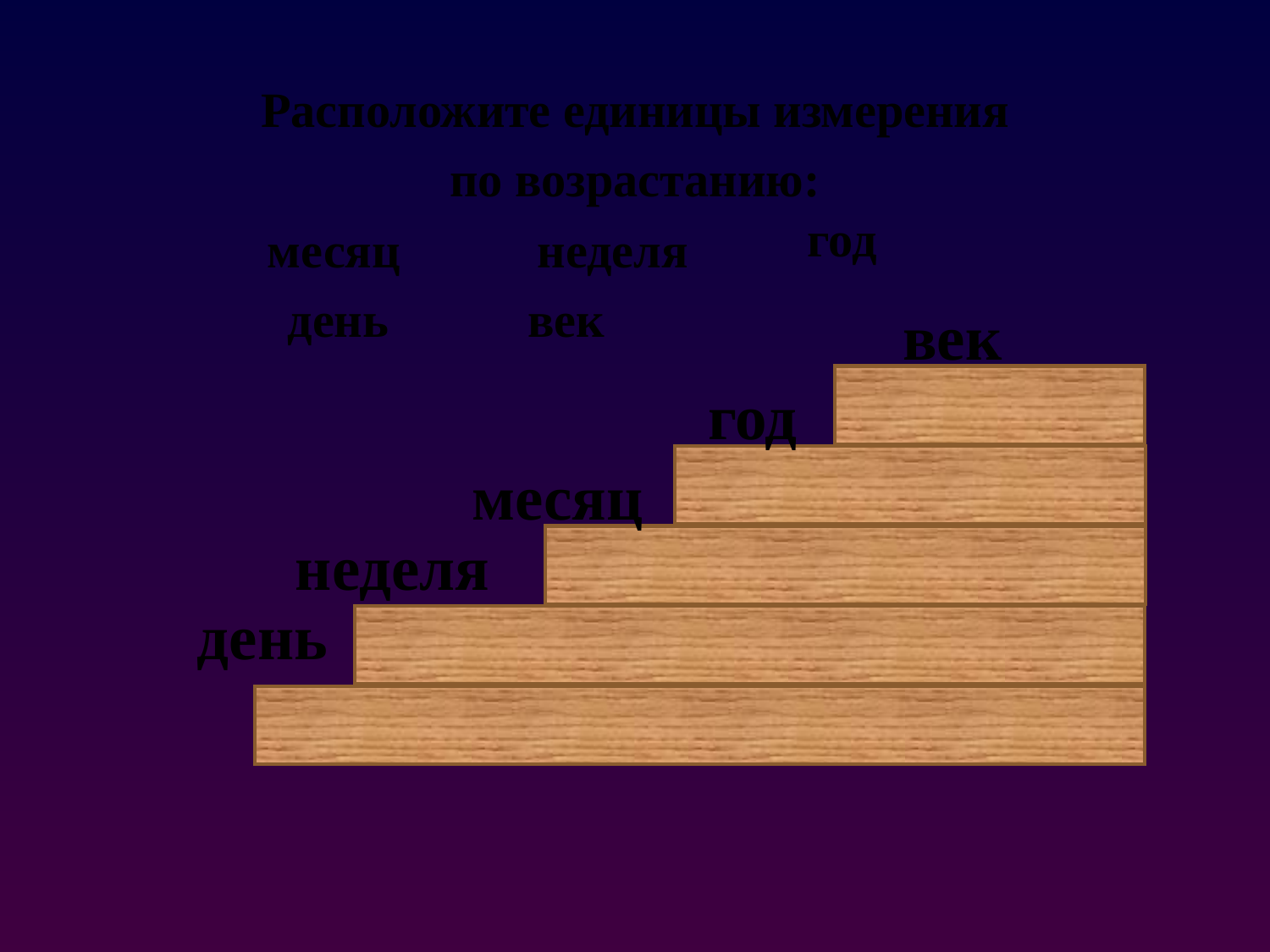

Расположите единицы измерения
по возрастанию:
год
месяц
неделя
день
век
век

год

месяц
неделя

день